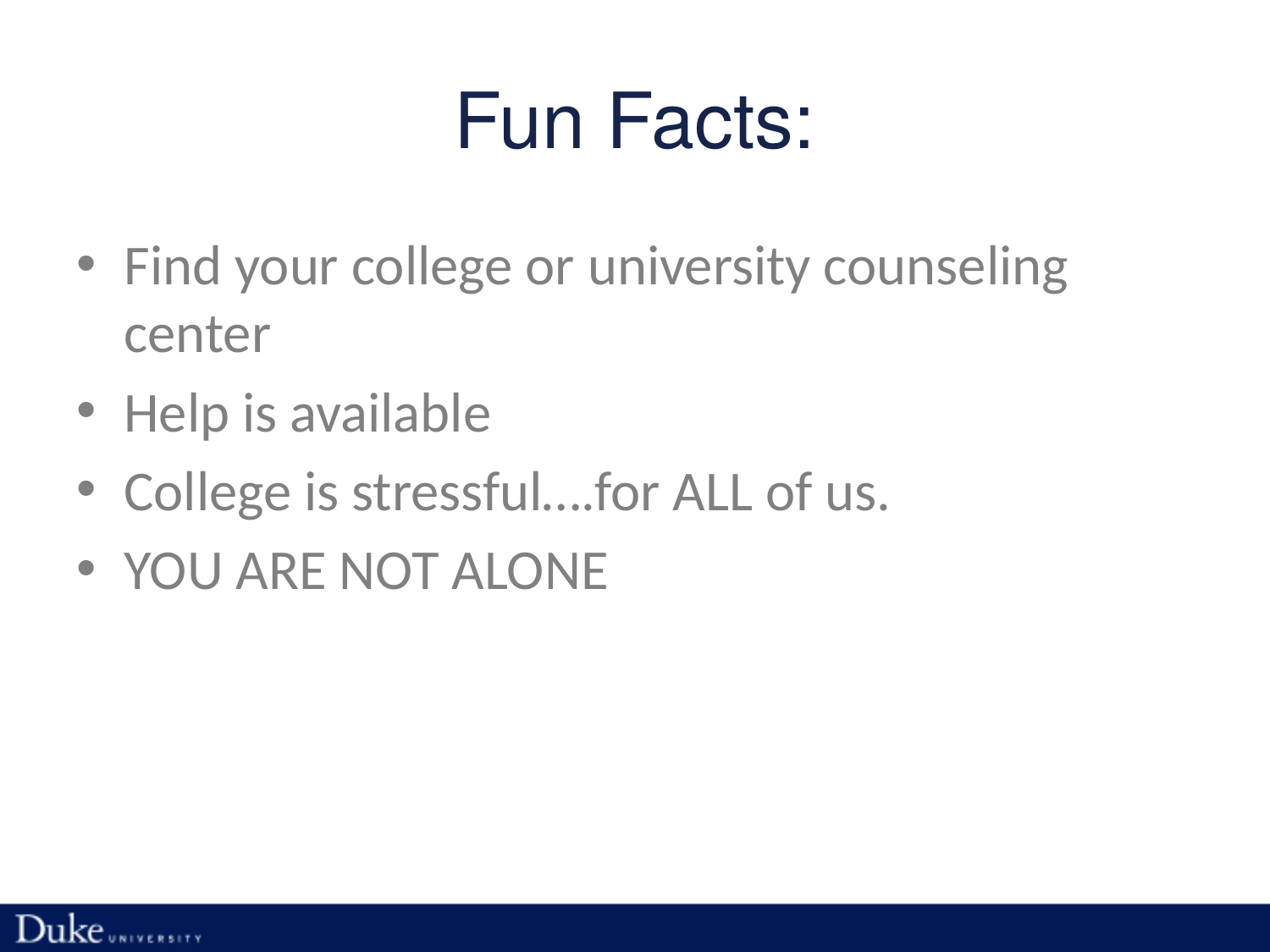

# Fun Facts:
Find your college or university counseling center
Help is available
College is stressful….for ALL of us.
YOU ARE NOT ALONE